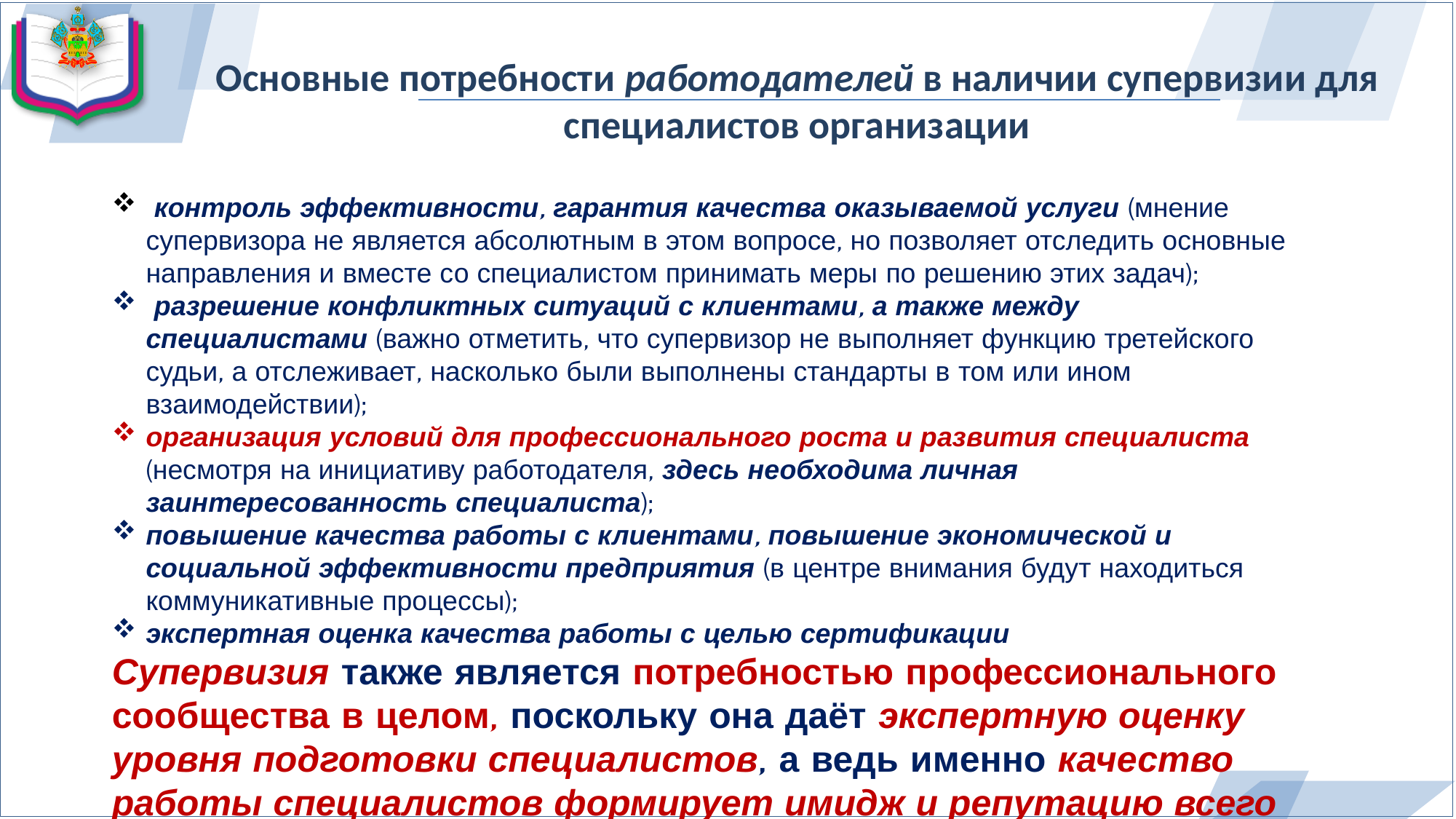

# Основные потребности работодателей в наличии супервизии для специалистов организации
 контроль эффективности, гарантия качества оказываемой услуги (мнение супервизора не является абсолютным в этом вопросе, но позволяет отследить основные направления и вместе со специалистом принимать меры по решению этих задач);
 разрешение конфликтных ситуаций с клиентами, а также между специалистами (важно отметить, что супервизор не выполняет функцию третейского судьи, а отслеживает, насколько были выполнены стандарты в том или ином взаимодействии);
организация условий для профессионального роста и развития специалиста (несмотря на инициативу работодателя, здесь необходима личная заинтересованность специалиста);
повышение качества работы с клиентами, повышение экономической и социальной эффективности предприятия (в центре внимания будут находиться коммуникативные процессы);
экспертная оценка качества работы с целью сертификации
Супервизия также является потребностью профессионального сообщества в целом, поскольку она даёт экспертную оценку уровня подготовки специалистов, а ведь именно качество работы специалистов формирует имидж и репутацию всего профессионального сообщества.